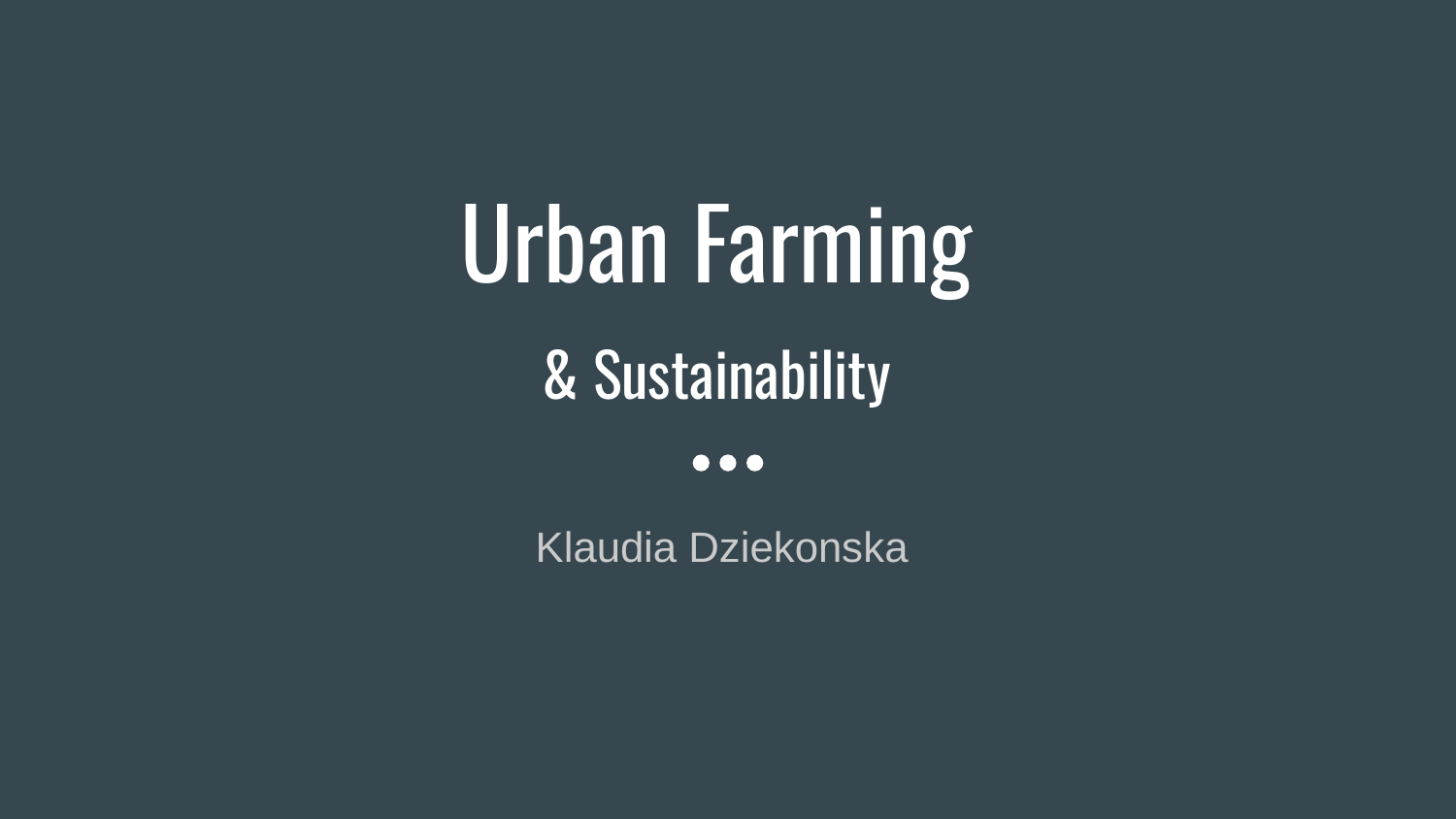

# Urban Farming
& Sustainability
Klaudia Dziekonska